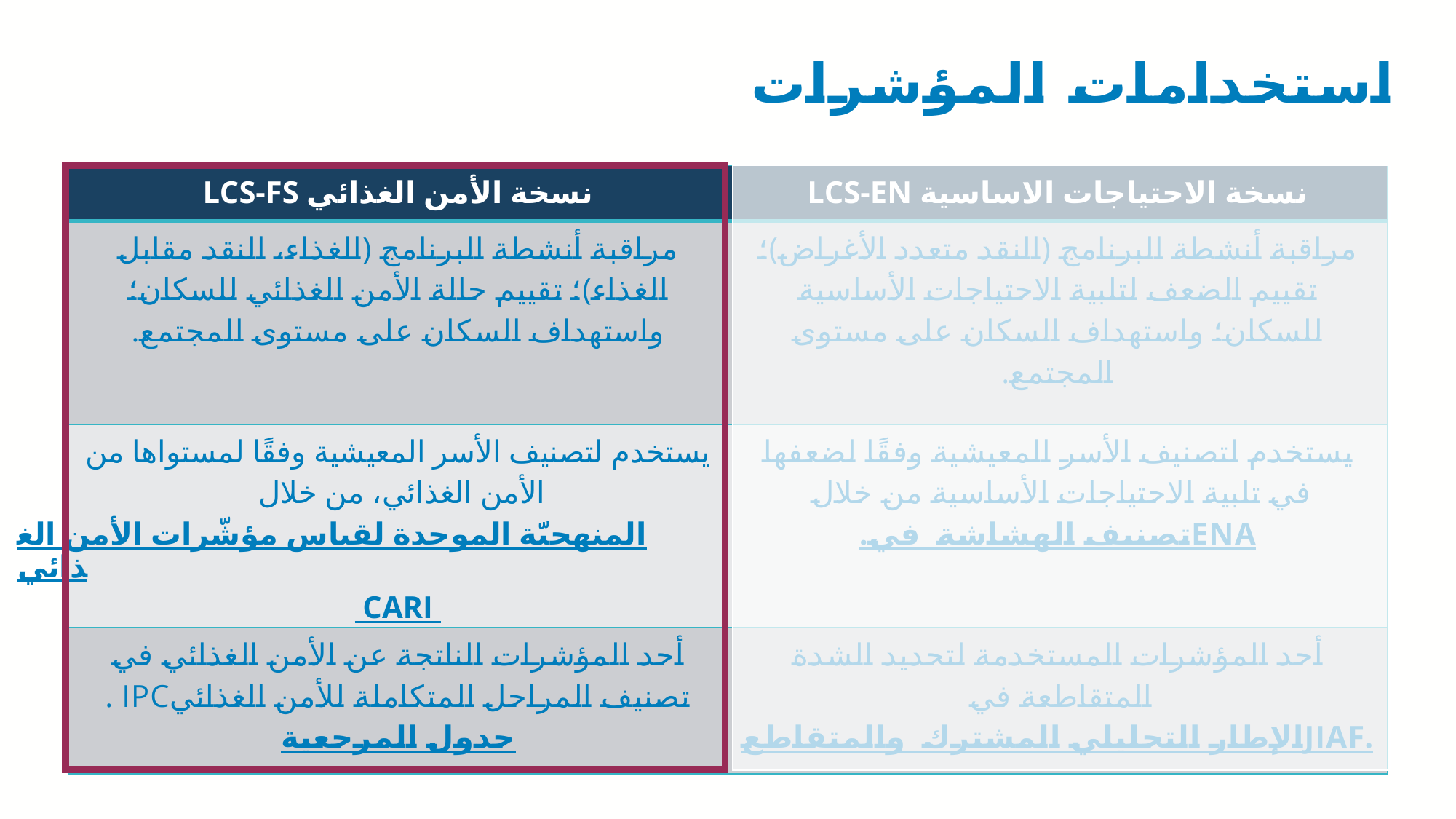

# استخدامات المؤشرات

| نسخة الأمن الغذائي LCS-FS | نسخة الاحتياجات الاساسية LCS-EN |
| --- | --- |
| مراقبة أنشطة البرنامج (الغذاء، النقد مقابل الغذاء)؛ تقييم حالة الأمن الغذائي للسكان؛ واستهداف السكان على مستوى المجتمع. | مراقبة أنشطة البرنامج (النقد متعدد الأغراض)؛ تقييم الضعف لتلبية الاحتياجات الأساسية للسكان؛ واستهداف السكان على مستوى المجتمع. |
| يستخدم لتصنيف الأسر المعيشية وفقًا لمستواها من الأمن الغذائي، من خلال المنهجيّة الموحدة لقياس مؤشّرات الأمن الغذائي CARI | يستخدم لتصنيف الأسر المعيشية وفقًا لضعفها في تلبية الاحتياجات الأساسية من خلال تصنيف الهشاشة في ENA. |
| أحد المؤشرات الناتجة عن الأمن الغذائي في تصنيف المراحل المتكاملة للأمن الغذائيIPC . جدول المرجعية | أحد المؤشرات المستخدمة لتحديد الشدة المتقاطعة في الإطار التحليلي المشترك والمتقاطع JIAF. |